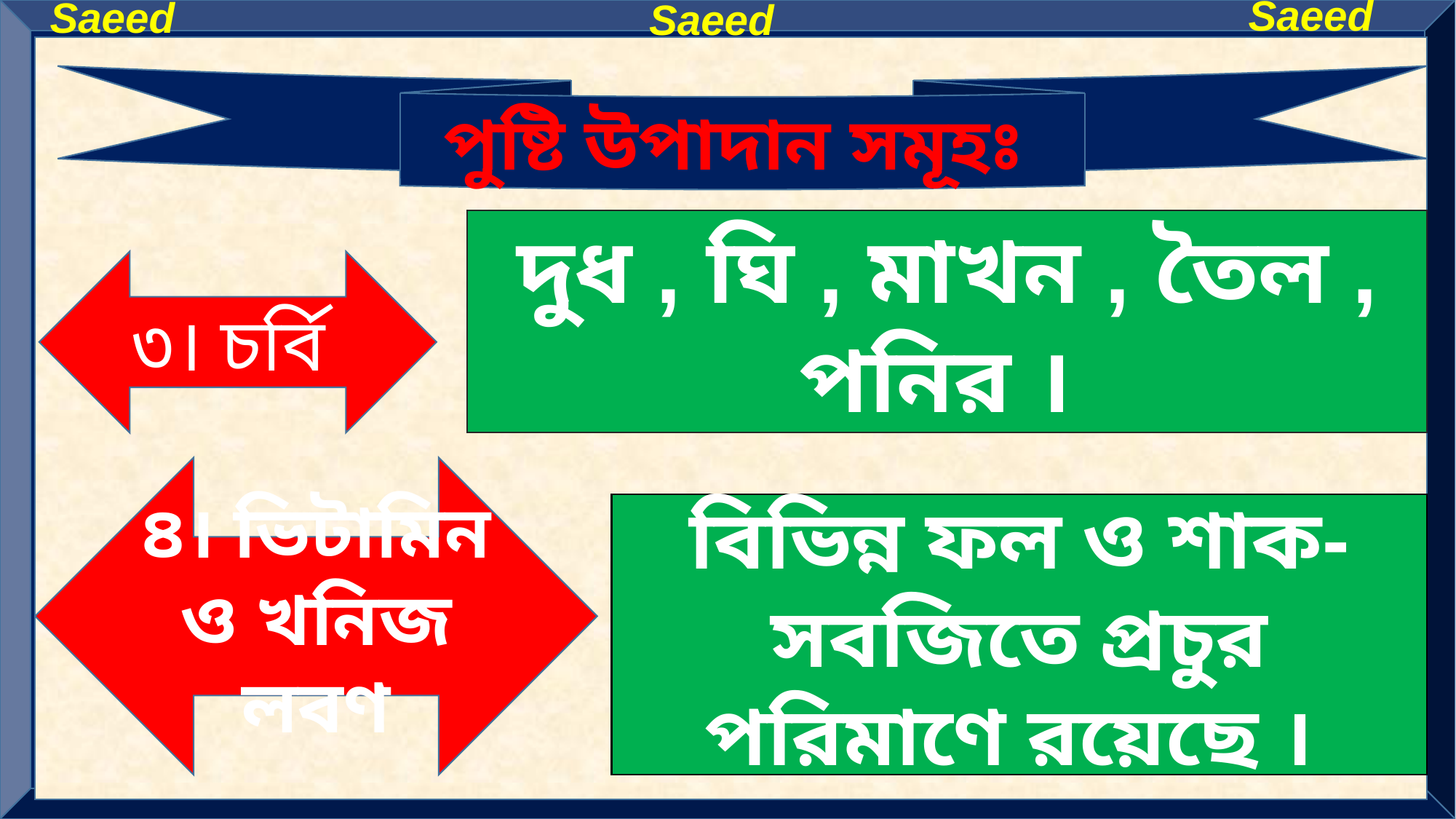

Saeed
Saeed
Saeed

পুষ্টি উপাদান সমূহঃ
দুধ , ঘি , মাখন , তৈল , পনির ।
৩। চর্বি
৪। ভিটামিন ও খনিজ লবণ
বিভিন্ন ফল ও শাক- সবজিতে প্রচুর পরিমাণে রয়েছে ।